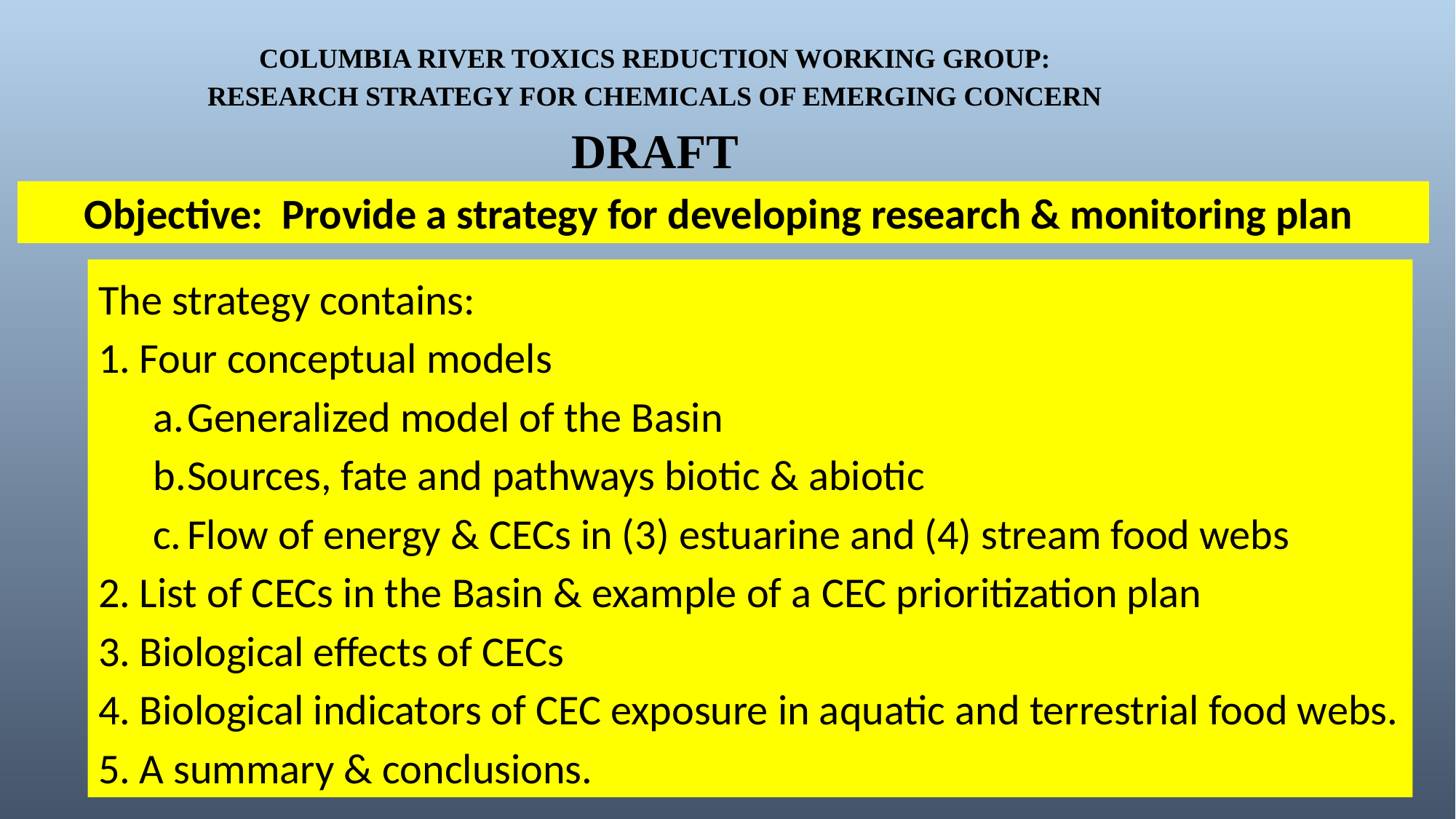

COLUMBIA RIVER TOXICS REDUCTION WORKING GROUP:
RESEARCH STRATEGY FOR CHEMICALS OF EMERGING CONCERN
DRAFT
Objective:  Provide a strategy for developing research & monitoring plan
The strategy contains:
Four conceptual models
Generalized model of the Basin
Sources, fate and pathways biotic & abiotic
Flow of energy & CECs in (3) estuarine and (4) stream food webs
List of CECs in the Basin & example of a CEC prioritization plan
Biological effects of CECs
Biological indicators of CEC exposure in aquatic and terrestrial food webs.
A summary & conclusions.